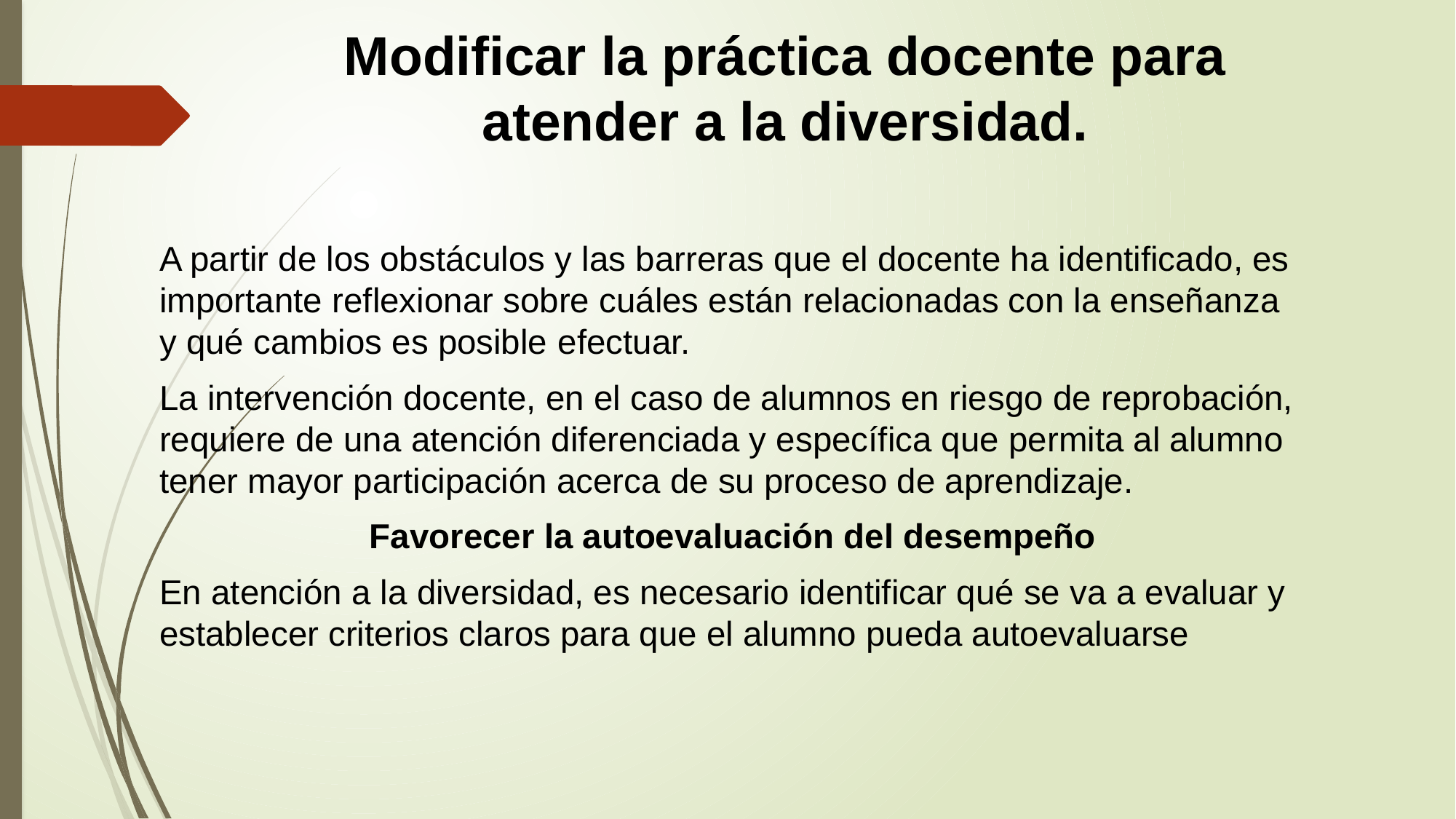

# Modificar la práctica docente para atender a la diversidad.
A partir de los obstáculos y las barreras que el docente ha identificado, es importante reflexionar sobre cuáles están relacionadas con la enseñanza y qué cambios es posible efectuar.
La intervención docente, en el caso de alumnos en riesgo de reprobación, requiere de una atención diferenciada y específica que permita al alumno tener mayor participación acerca de su proceso de aprendizaje.
Favorecer la autoevaluación del desempeño
En atención a la diversidad, es necesario identificar qué se va a evaluar y establecer criterios claros para que el alumno pueda autoevaluarse